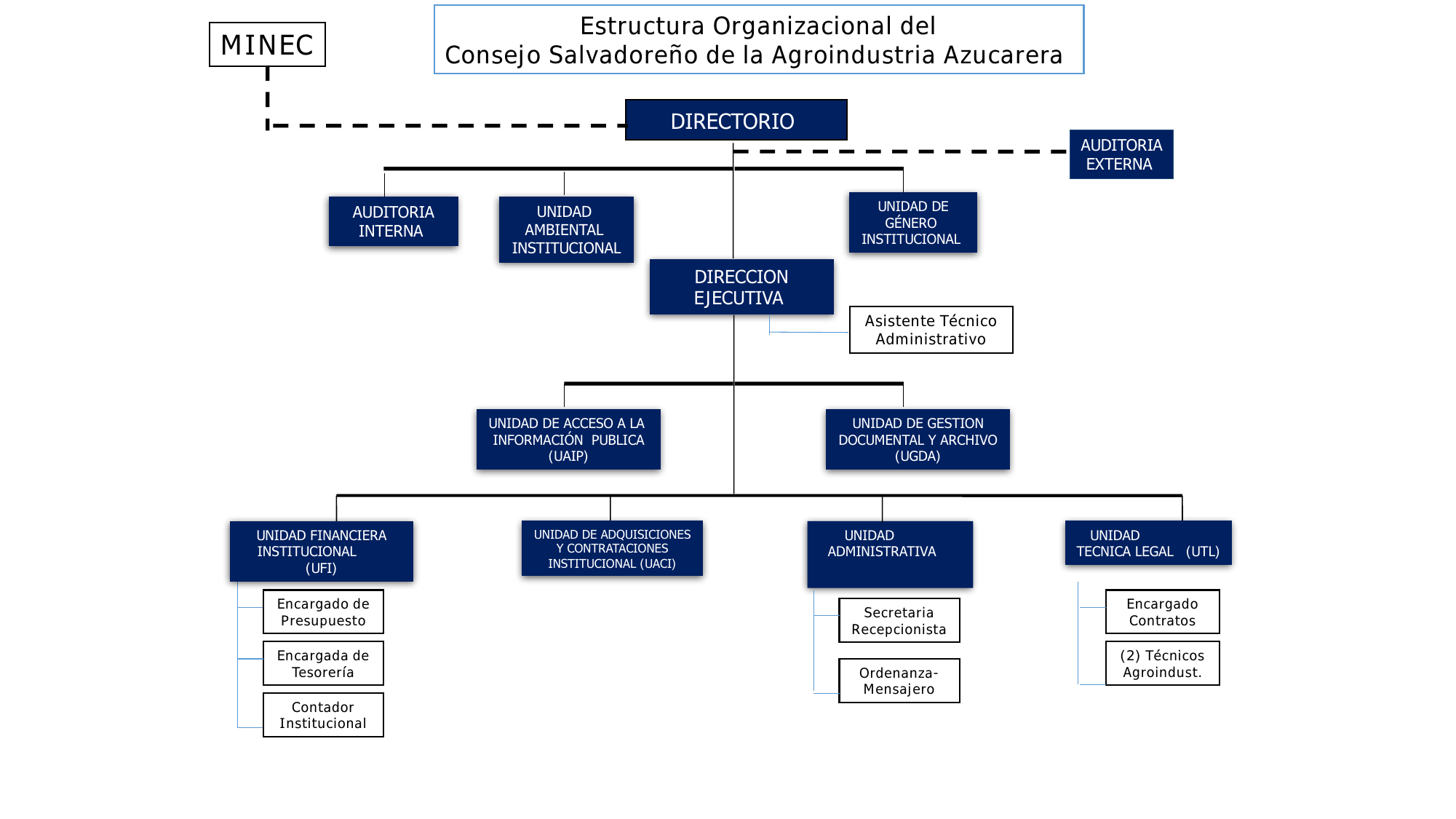

Estructura Organizacional del
Consejo Salvadoreño de la Agroindustria Azucarera
MINEC

DIRECTORIO

AUDITORIA
EXTERNA

UNIDAD DE GÉNERO
INSTITUCIONAL
AUDITORIA
INTERNA
UNIDAD
AMBIENTAL
INSTITUCIONAL
DIRECCION EJECUTIVA
Asistente Técnico Administrativo

UNIDAD DE ACCESO A LA  INFORMACIÓN  PUBLICA (UAIP)
UNIDAD DE GESTION DOCUMENTAL Y ARCHIVO (UGDA)

UNIDAD FINANCIERA INSTITUCIONAL        (UFI)
UNIDAD DE ADQUISICIONES Y CONTRATACIONES INSTITUCIONAL (UACI)
UNIDAD           ADMINISTRATIVA

UNIDAD                 TECNICA LEGAL   (UTL)
Encargado de Presupuesto
Encargado Contratos
Secretaria Recepcionista
Encargada de Tesorería
(2) Técnicos Agroindust.
Ordenanza-Mensajero
Contador Institucional